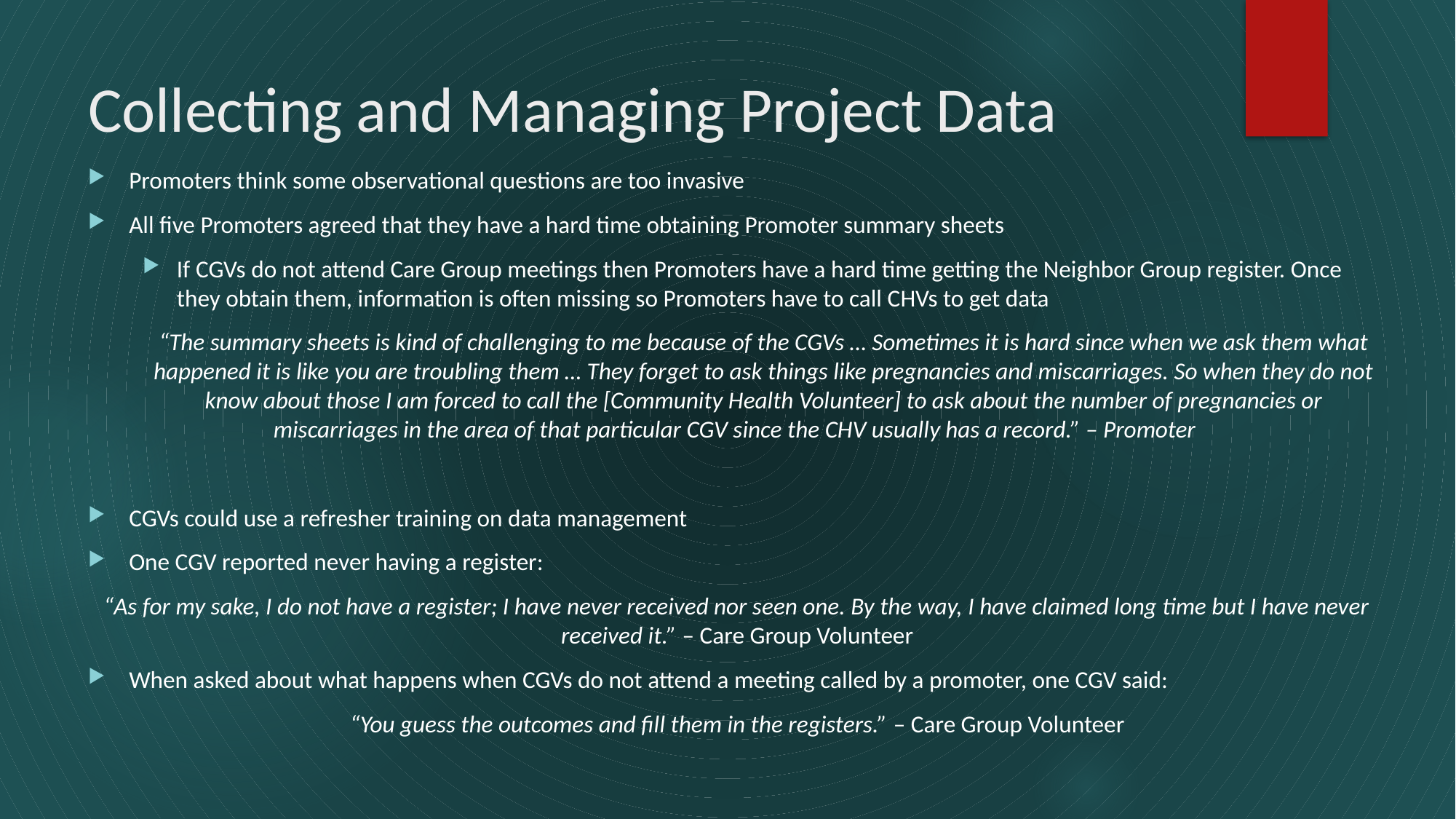

# Collecting and Managing Project Data
Promoters think some observational questions are too invasive
All five Promoters agreed that they have a hard time obtaining Promoter summary sheets
If CGVs do not attend Care Group meetings then Promoters have a hard time getting the Neighbor Group register. Once they obtain them, information is often missing so Promoters have to call CHVs to get data
“The summary sheets is kind of challenging to me because of the CGVs … Sometimes it is hard since when we ask them what happened it is like you are troubling them … They forget to ask things like pregnancies and miscarriages. So when they do not know about those I am forced to call the [Community Health Volunteer] to ask about the number of pregnancies or miscarriages in the area of that particular CGV since the CHV usually has a record.” – Promoter

CGVs could use a refresher training on data management
One CGV reported never having a register:
“As for my sake, I do not have a register; I have never received nor seen one. By the way, I have claimed long time but I have never received it.” – Care Group Volunteer
When asked about what happens when CGVs do not attend a meeting called by a promoter, one CGV said:
“You guess the outcomes and fill them in the registers.” – Care Group Volunteer